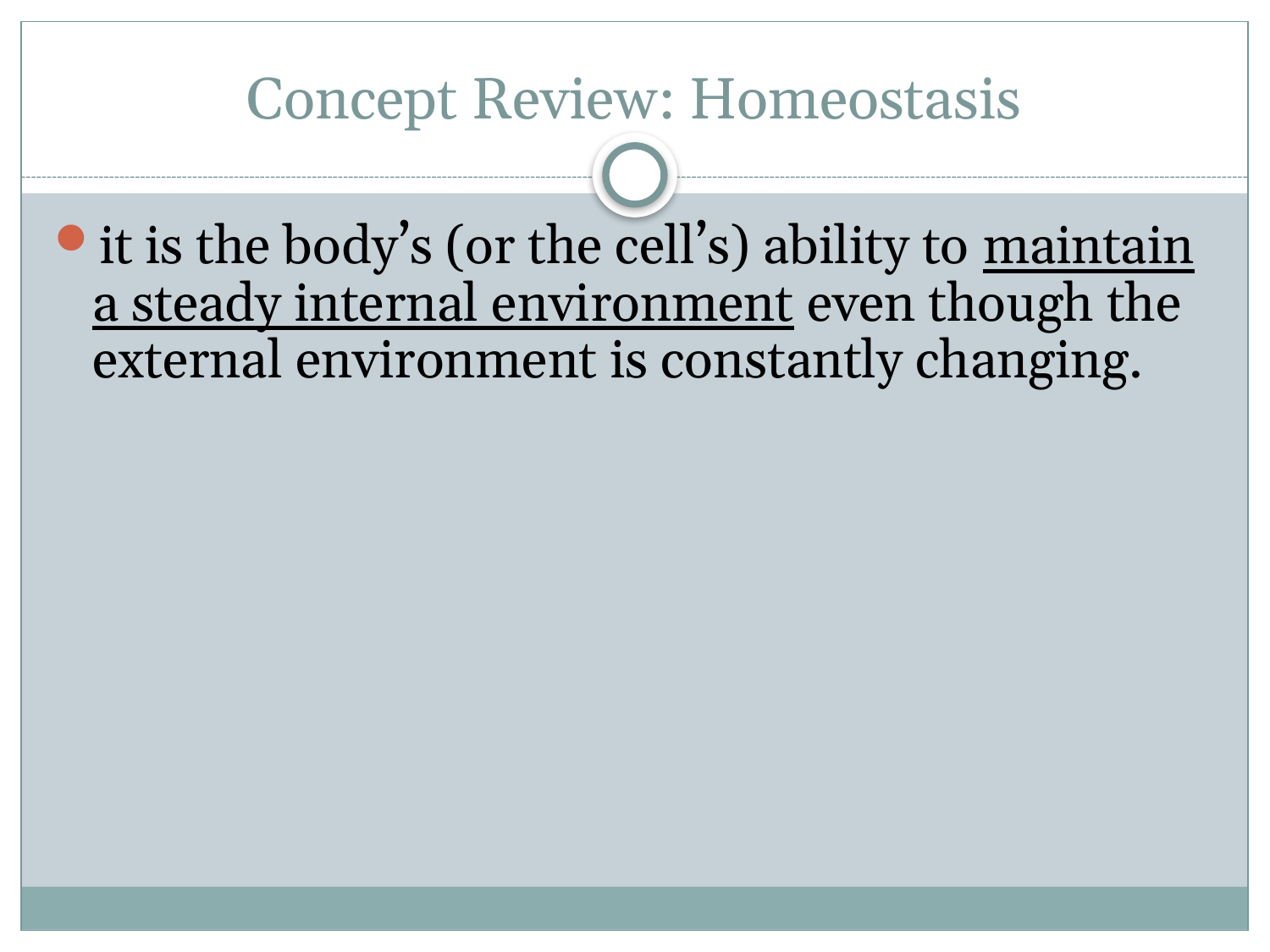

# Concept Review: Homeostasis
it is the body’s (or the cell’s) ability to maintain a steady internal environment even though the external environment is constantly changing.